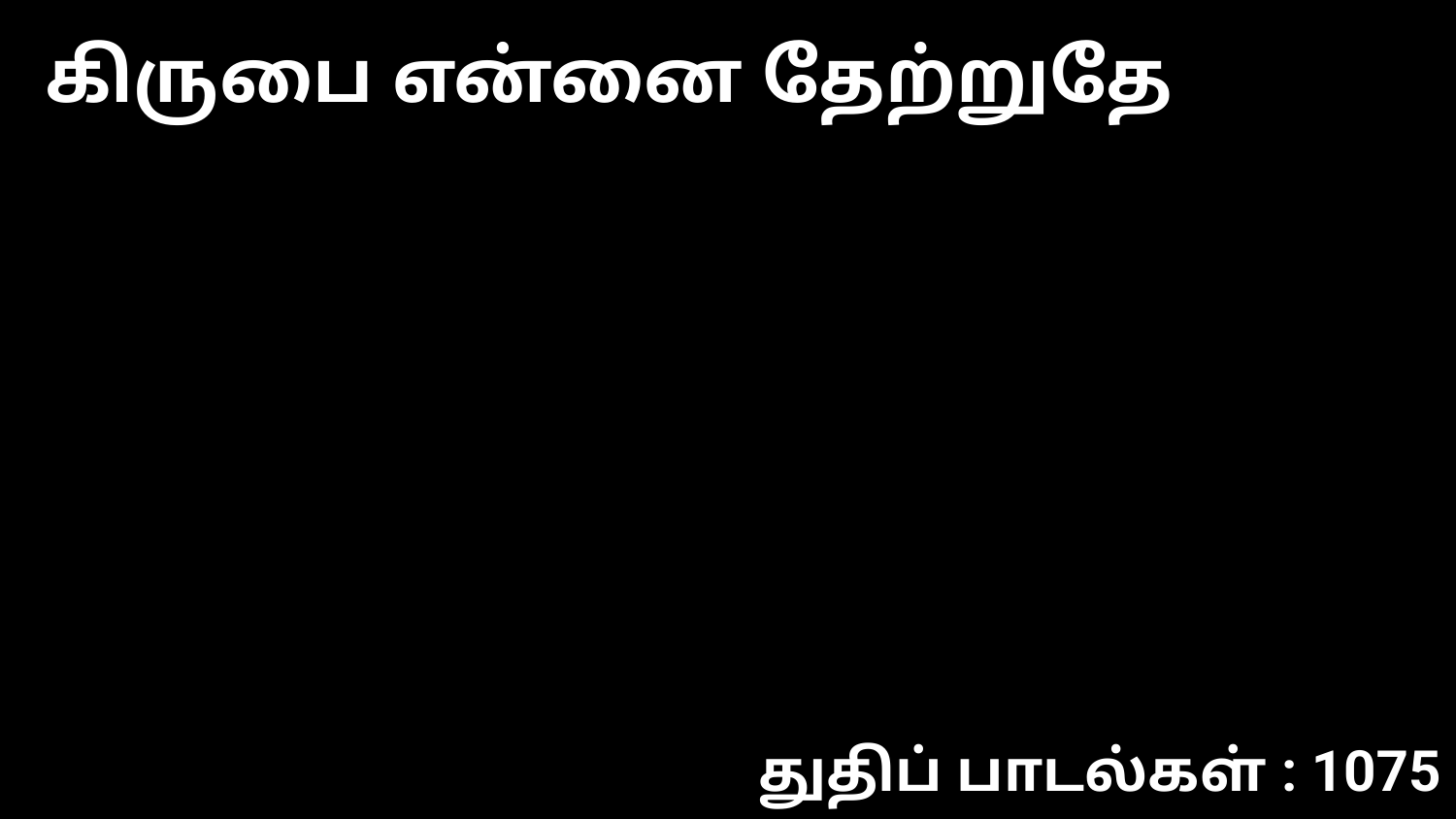

கிருபை என்னை தேற்றுதே
துதிப் பாடல்கள் : 1075